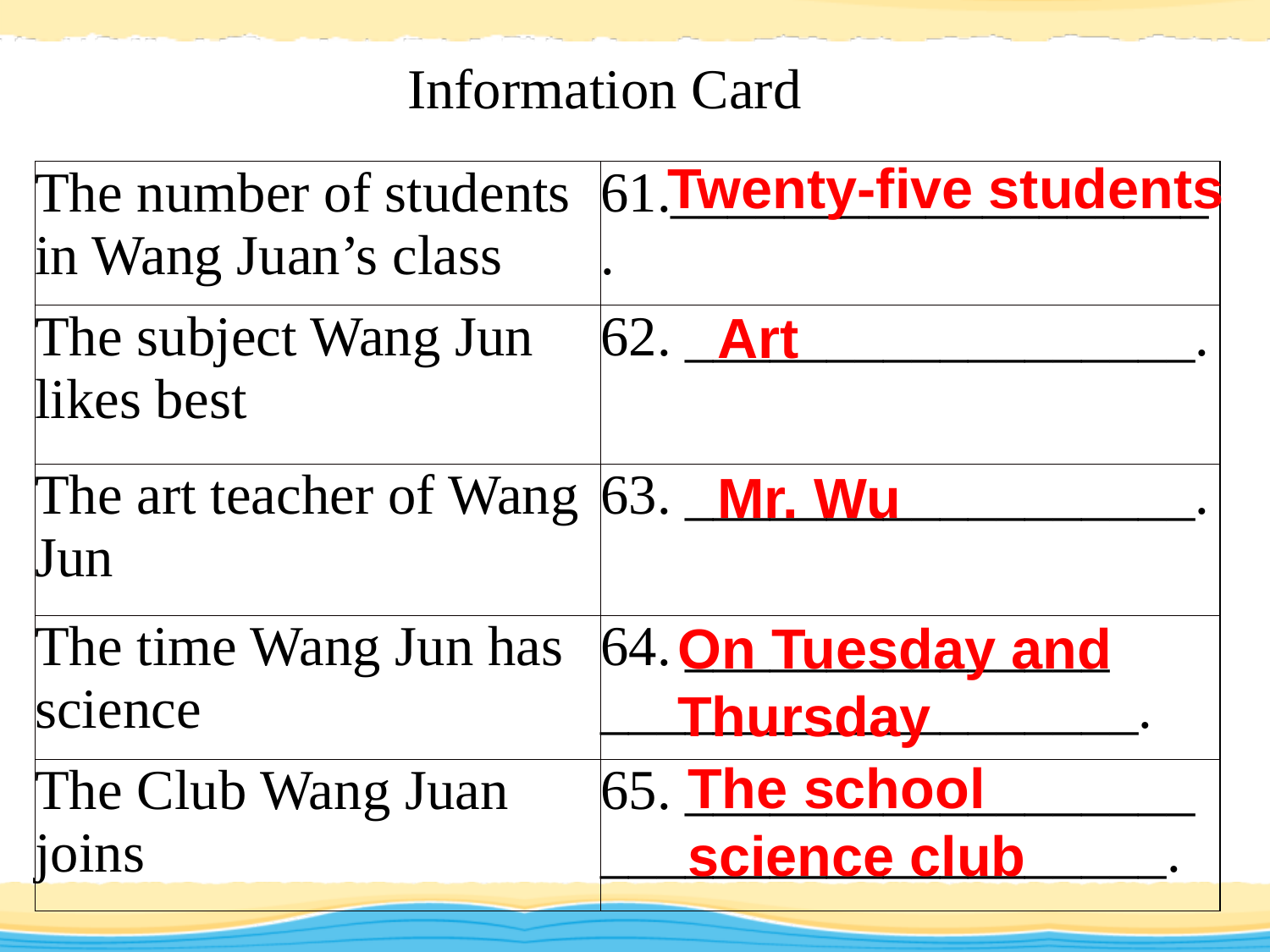

Information Card
Twenty-five students
| The number of students in Wang Juan’s class | 61.\_\_\_\_\_\_\_\_\_\_\_\_\_\_\_\_\_\_\_. |
| --- | --- |
| The subject Wang Jun likes best | 62. \_\_\_\_\_\_\_\_\_\_\_\_\_\_\_\_\_\_. |
| The art teacher of Wang Jun | 63. \_\_\_\_\_\_\_\_\_\_\_\_\_\_\_\_\_\_. |
| The time Wang Jun has science | 64. \_\_\_\_\_\_\_\_\_\_\_\_\_\_\_ \_\_\_\_\_\_\_\_\_\_\_\_\_\_\_\_\_\_\_. |
| The Club Wang Juan joins | 65. \_\_\_\_\_\_\_\_\_\_\_\_\_\_\_\_\_\_ \_\_\_\_\_\_\_\_\_\_\_\_\_\_\_\_\_\_\_\_. |
Art
Mr. Wu
On Tuesday and Thursday
The school science club